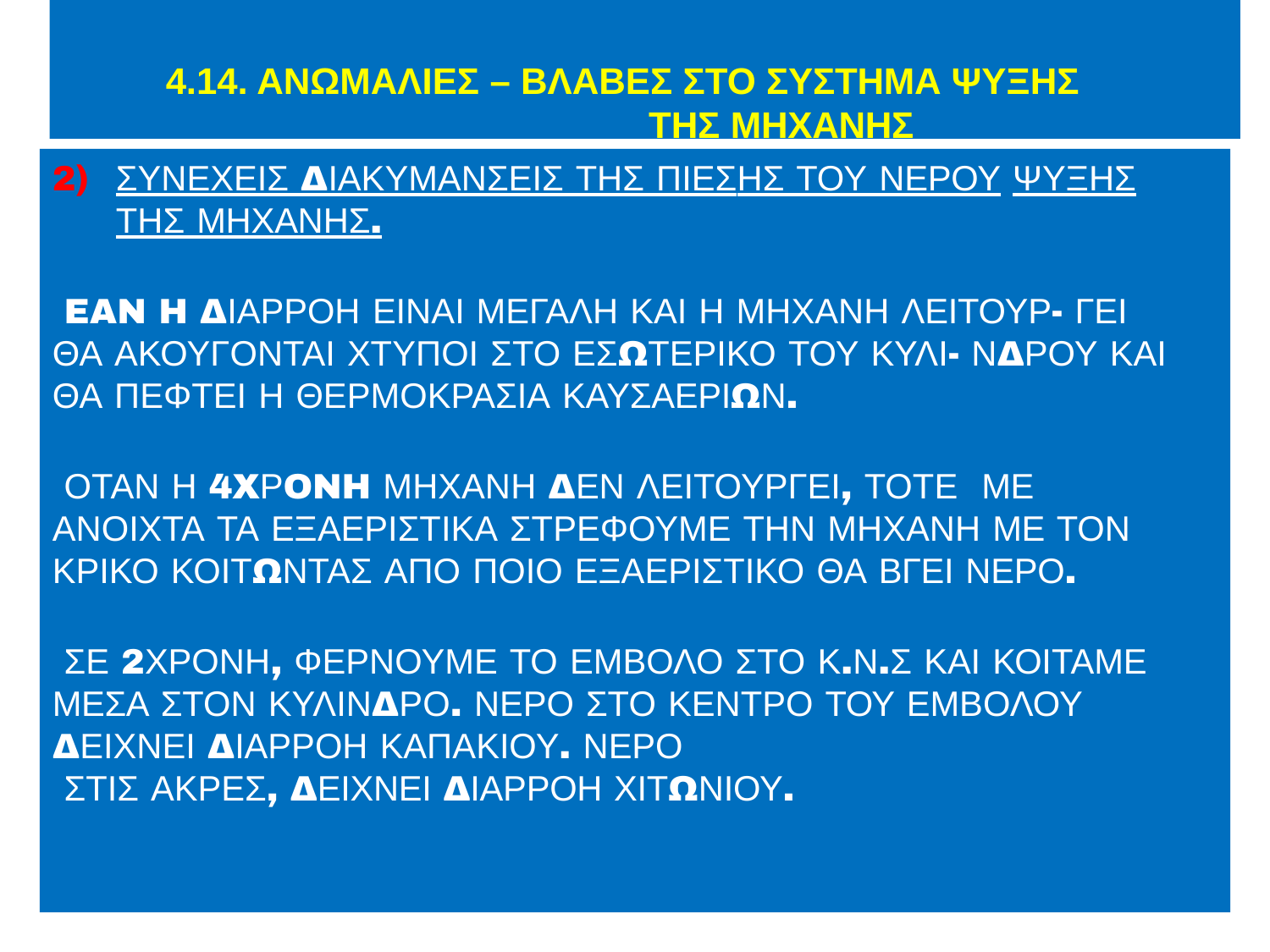

# 4.14. ΑΝΩΜΑΛΙΕΣ – ΒΛΑΒΕΣ ΣΤΟ ΣΥΣΤΗΜΑ ΨΥΞΗΣ ΤΗΣ ΜΗΧΑΝΗΣ

2)	ΣΥΝΕΧΕΙΣ ΔΙΑΚΥΜΑΝΣΕΙΣ ΤΗΣ ΠΙΕΣΗΣ ΤΟΥ ΝΕΡΟΥ ΨΥΞΗΣ ΤΗΣ ΜΗΧΑΝΗΣ.

EAN H ΔΙΑΡΡΟΗ ΕΙΝΑΙ ΜΕΓΑΛΗ ΚΑΙ Η ΜΗΧΑΝΗ ΛΕΙΤΟΥΡ- ΓΕΙ ΘΑ ΑΚΟΥΓΟΝΤΑΙ ΧΤΥΠΟΙ ΣΤΟ ΕΣΩΤΕΡΙΚΟ ΤΟΥ ΚΥΛΙ- ΝΔΡΟΥ ΚΑΙ ΘΑ ΠΕΦΤΕΙ Η ΘΕΡΜΟΚΡΑΣΙΑ ΚΑΥΣΑΕΡΙΩΝ.

ΟΤΑΝ Η 4XΡONH ΜΗΧΑΝΗ ΔΕΝ ΛΕΙΤΟΥΡΓΕΙ, ΤΟΤΕ  ΜΕ ΑΝΟΙΧΤΑ ΤΑ ΕΞΑΕΡΙΣΤΙΚΑ ΣΤΡΕΦΟΥΜΕ ΤΗΝ ΜΗΧΑΝΗ ΜΕ ΤΟΝ ΚΡΙΚΟ ΚΟΙΤΩΝΤΑΣ ΑΠΟ ΠΟΙΟ ΕΞΑΕΡΙΣΤΙΚΟ ΘΑ ΒΓΕΙ ΝΕΡΟ.

ΣΕ 2ΧΡΟΝΗ, ΦΕΡΝΟΥΜΕ ΤΟ ΕΜΒΟΛΟ ΣΤΟ Κ.Ν.Σ ΚΑΙ ΚΟΙΤΑΜΕ ΜΕΣΑ ΣΤΟΝ ΚΥΛΙΝΔΡΟ. ΝΕΡΟ ΣΤΟ ΚΕΝΤΡΟ ΤΟΥ ΕΜΒΟΛΟΥ ΔΕΙΧΝΕΙ ΔΙΑΡΡΟΗ ΚΑΠΑΚΙΟΥ. ΝΕΡΟ
ΣΤΙΣ ΑΚΡΕΣ, ΔΕΙΧΝΕΙ ΔΙΑΡΡΟΗ ΧΙΤΩΝΙΟΥ.